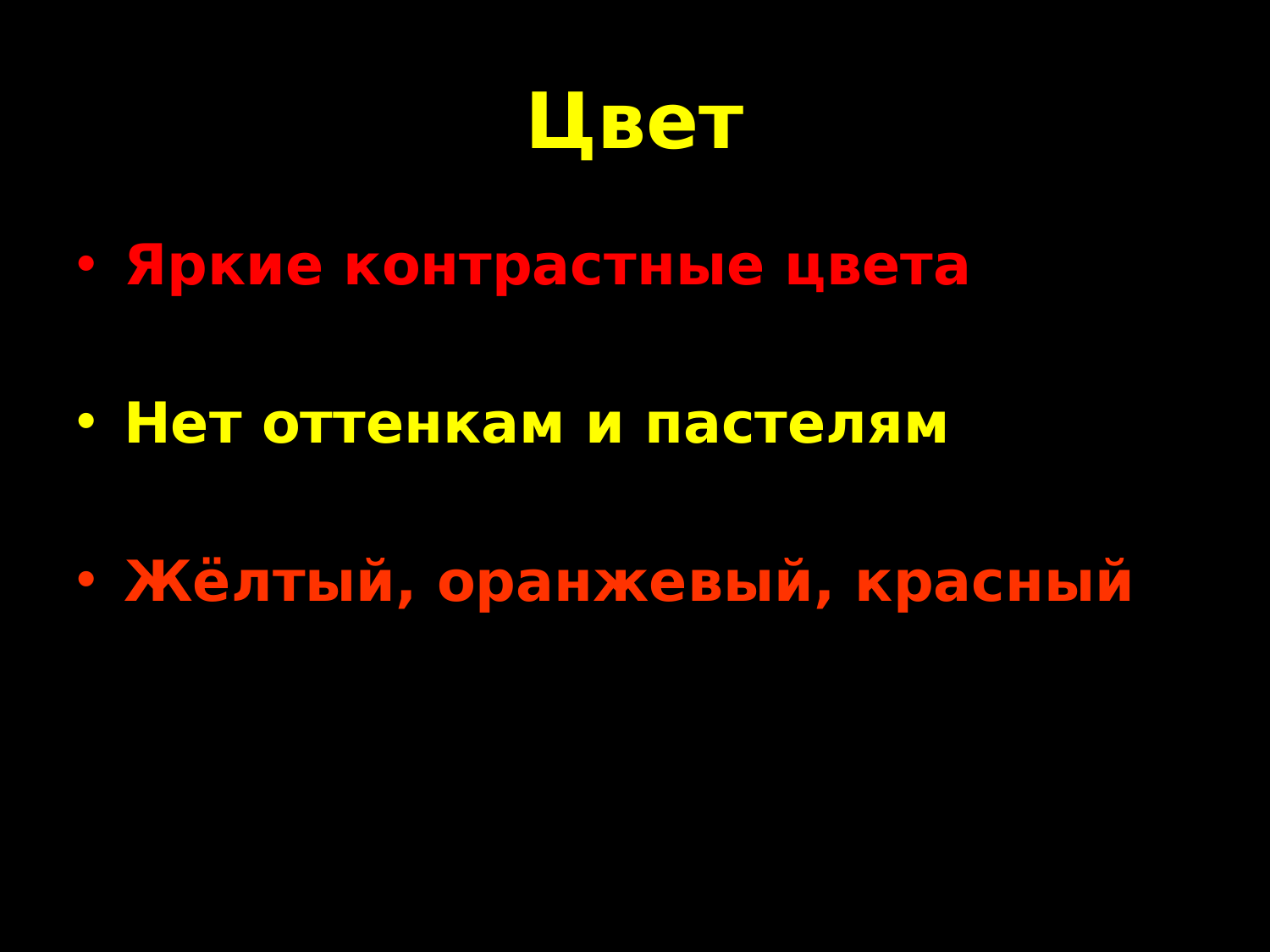

# Цвет
Яркие контрастные цвета

Нет оттенкам и пастелям

Жёлтый, оранжевый, красный